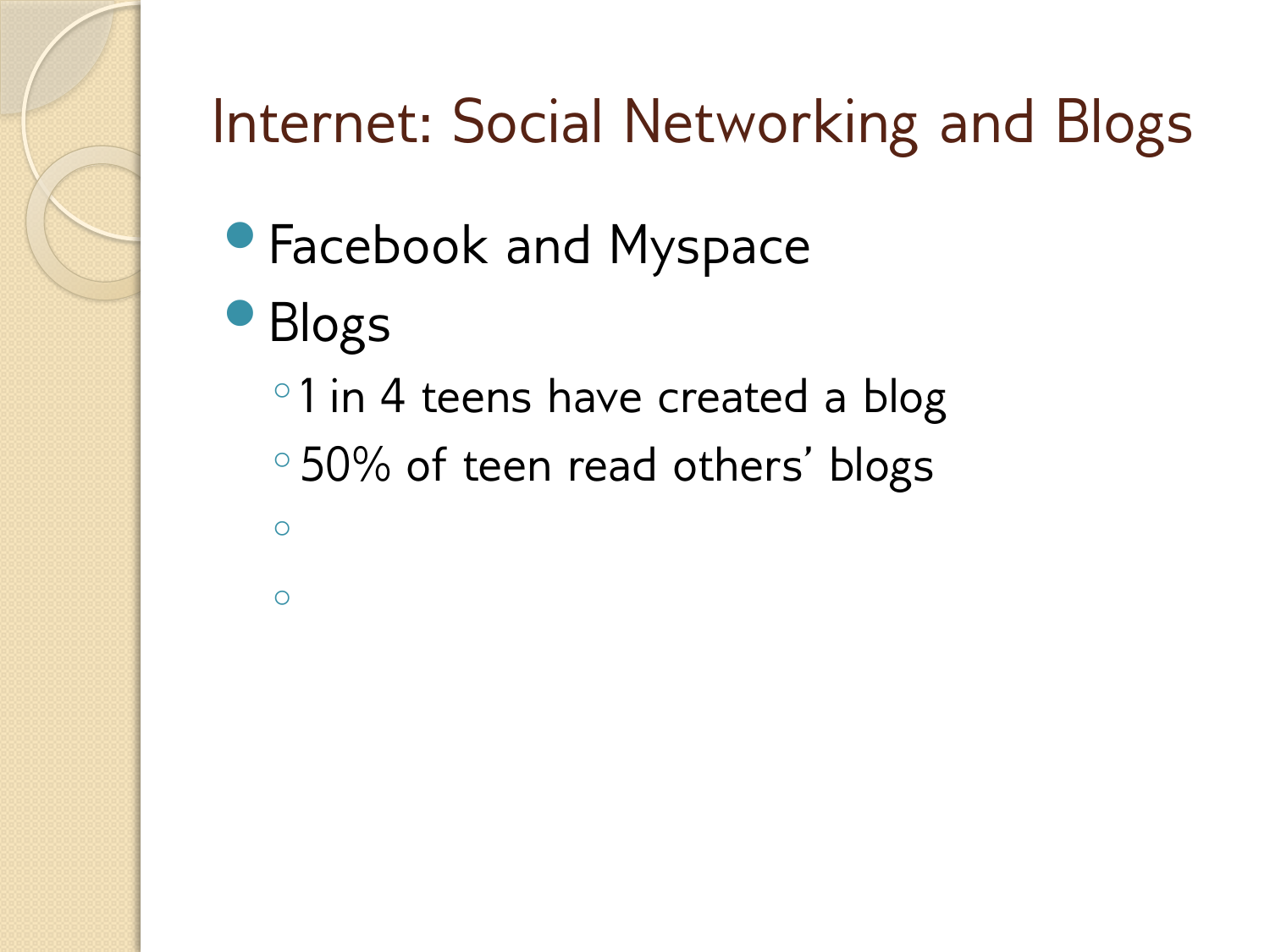

# Internet: Social Networking and Blogs
Facebook and Myspace
Blogs
1 in 4 teens have created a blog
50% of teen read others’ blogs